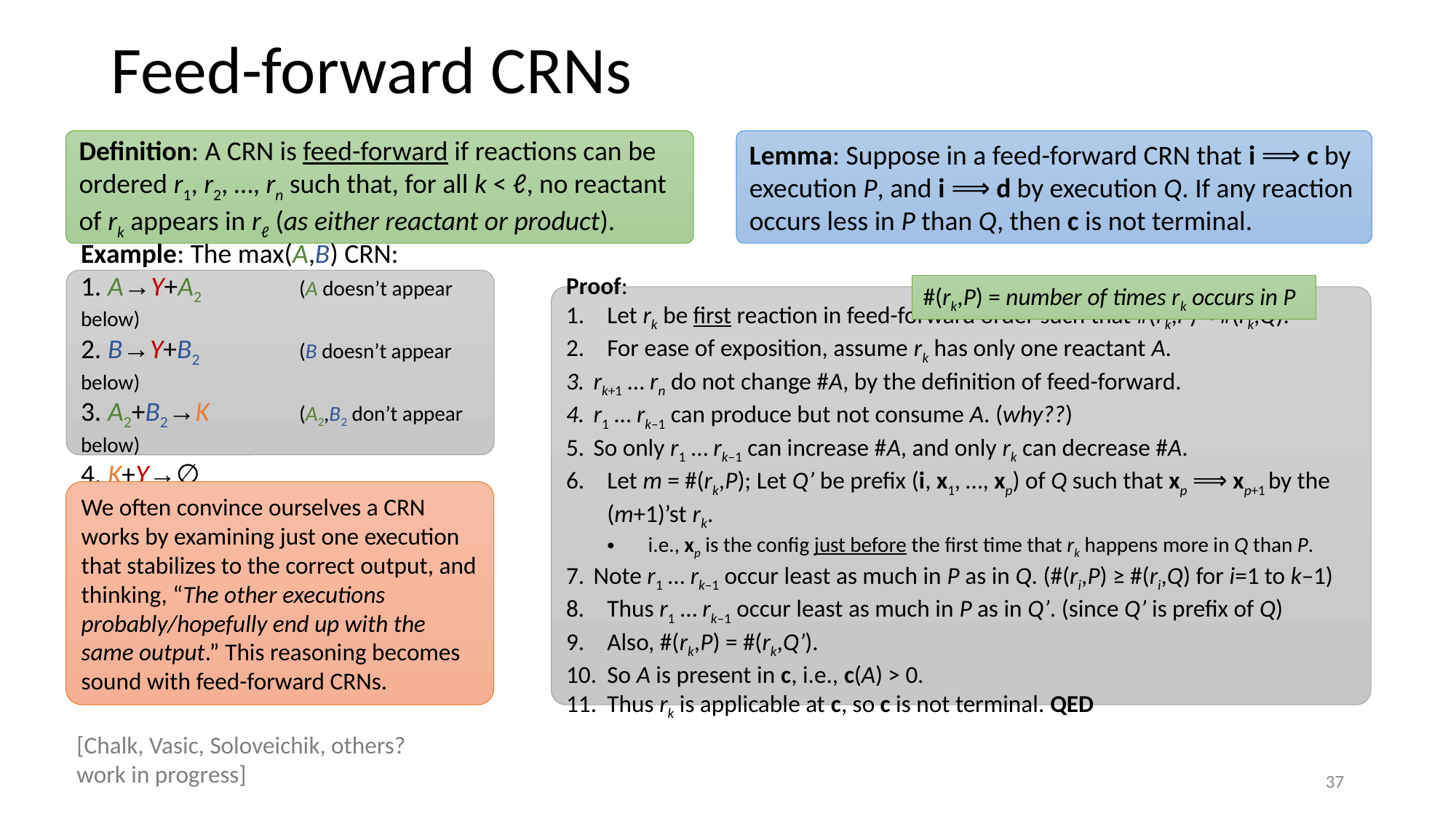

# Feed-forward CRNs
Lemma: Suppose in a feed-forward CRN that i ⟹ c by execution P, and i ⟹ d by execution Q. If any reaction occurs less in P than Q, then c is not terminal.
Definition: A CRN is feed-forward if reactions can be ordered r1, r2, …, rn such that, for all k < ℓ, no reactant of rk appears in rℓ (as either reactant or product).
Example: The max(A,B) CRN:
1. A→Y+A2	(A doesn’t appear below)
2. B→Y+B2	(B doesn’t appear below)
3. A2+B2→K	(A2,B2 don’t appear below)
4. K+Y→∅
#(rk,P) = number of times rk occurs in P
Proof:
Let rk be first reaction in feed-forward order such that #(rk,P) < #(rk,Q).
For ease of exposition, assume rk has only one reactant A.
rk+1 … rn do not change #A, by the definition of feed-forward.
r1 … rk–1 can produce but not consume A. (why??)
So only r1 … rk–1 can increase #A, and only rk can decrease #A.
Let m = #(rk,P); Let Q’ be prefix (i, x1, …, xp) of Q such that xp ⟹ xp+1 by the (m+1)’st rk.
i.e., xp is the config just before the first time that rk happens more in Q than P.
Note r1 … rk–1 occur least as much in P as in Q. (#(ri,P) ≥ #(ri,Q) for i=1 to k–1)
Thus r1 … rk–1 occur least as much in P as in Q’. (since Q’ is prefix of Q)
Also, #(rk,P) = #(rk,Q’).
So A is present in c, i.e., c(A) > 0.
Thus rk is applicable at c, so c is not terminal. QED
We often convince ourselves a CRN works by examining just one execution that stabilizes to the correct output, and thinking, “The other executions probably/hopefully end up with the same output.” This reasoning becomes sound with feed-forward CRNs.
[Chalk, Vasic, Soloveichik, others? work in progress]
37